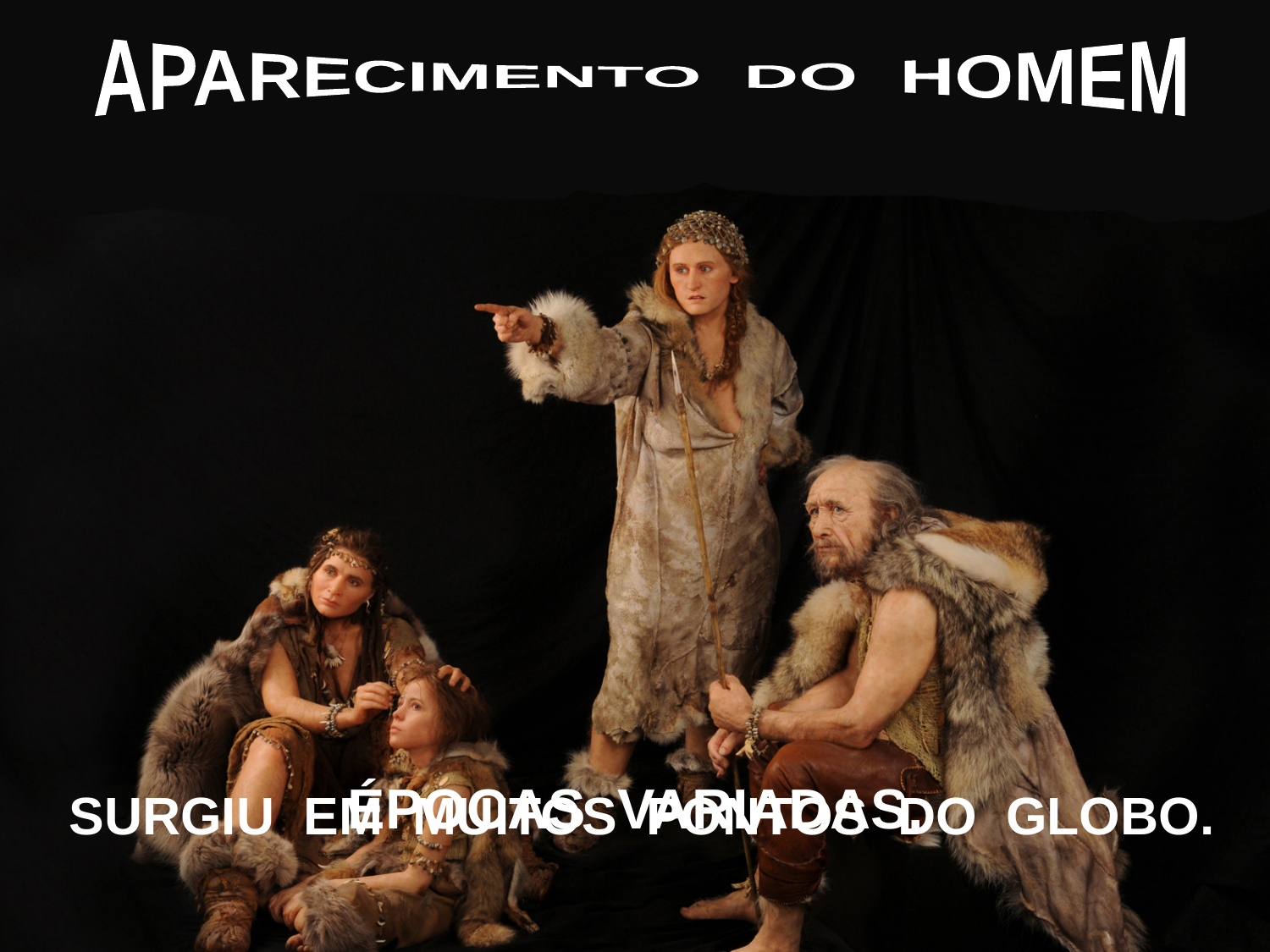

APARECIMENTO  DO  HOMEM
ÉPOCAS  VARIADAS.
 SURGIU  EM  MUITOS  PONTOS  DO  GLOBO.